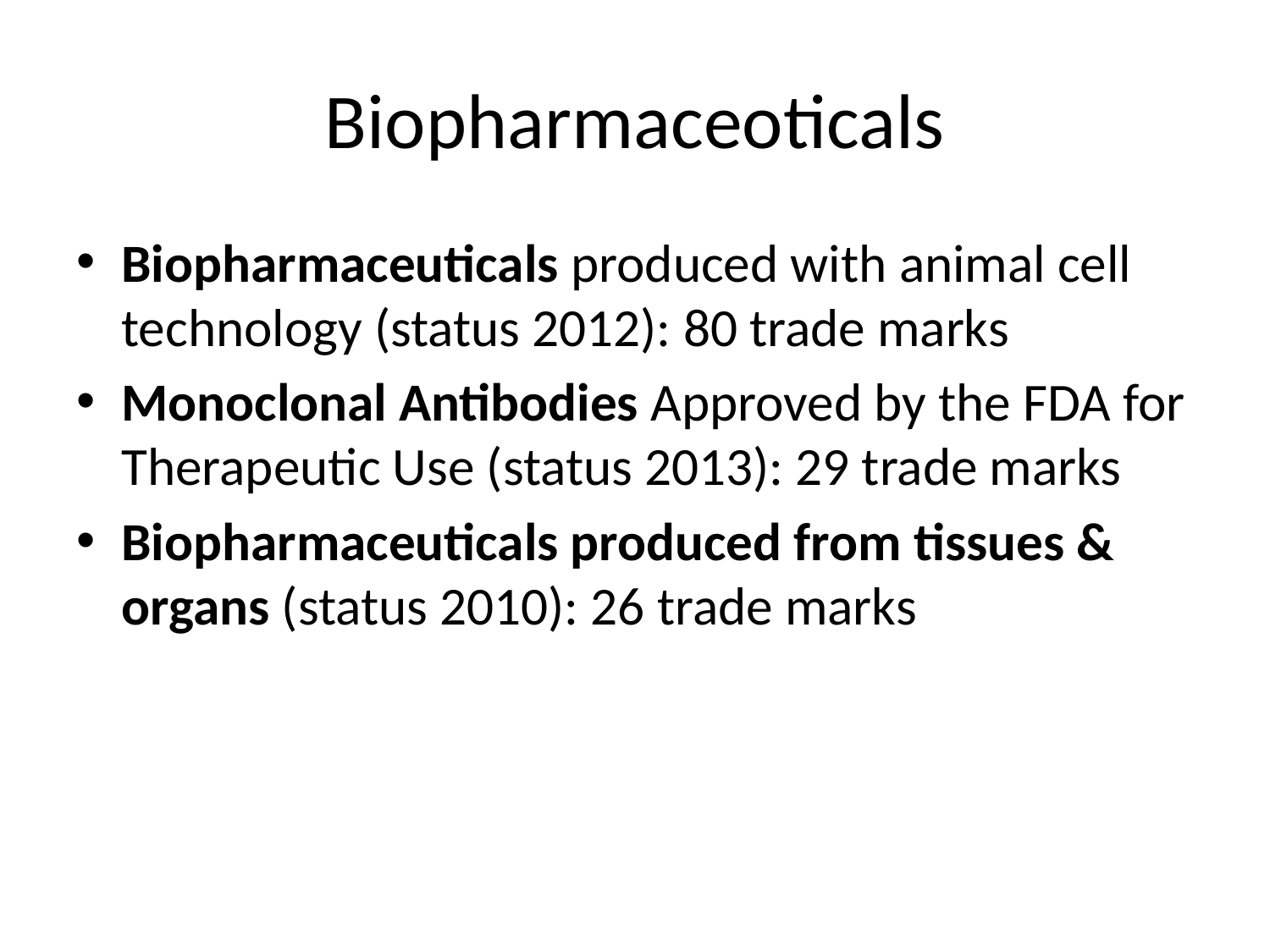

# Biopharmaceoticals
Biopharmaceuticals produced with animal cell technology (status 2012): 80 trade marks
Monoclonal Antibodies Approved by the FDA for Therapeutic Use (status 2013): 29 trade marks
Biopharmaceuticals produced from tissues & organs (status 2010): 26 trade marks